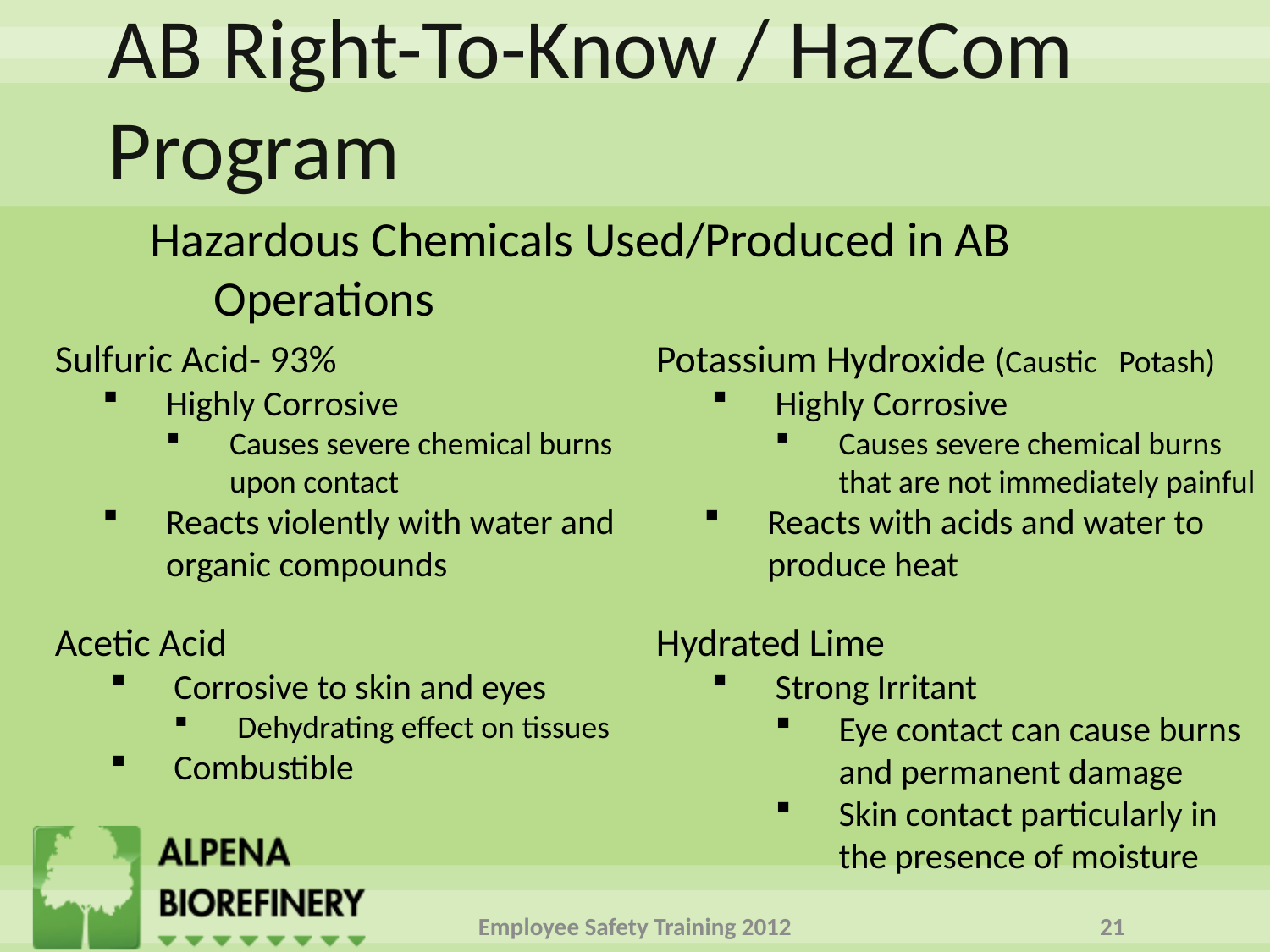

# AB Right-To-Know / HazCom Program
Hazardous Chemicals Used/Produced in AB Operations

Sulfuric Acid- 93%
Highly Corrosive
Causes severe chemical burns upon contact
Reacts violently with water and organic compounds

Acetic Acid
Corrosive to skin and eyes
Dehydrating effect on tissues
Combustible

Potassium Hydroxide (Caustic   Potash)
Highly Corrosive
Causes severe chemical burns that are not immediately painful
Reacts with acids and water to produce heat

Hydrated Lime
Strong Irritant
Eye contact can cause burns and permanent damage
Skin contact particularly in the presence of moisture

Employee Safety Training 2012
21